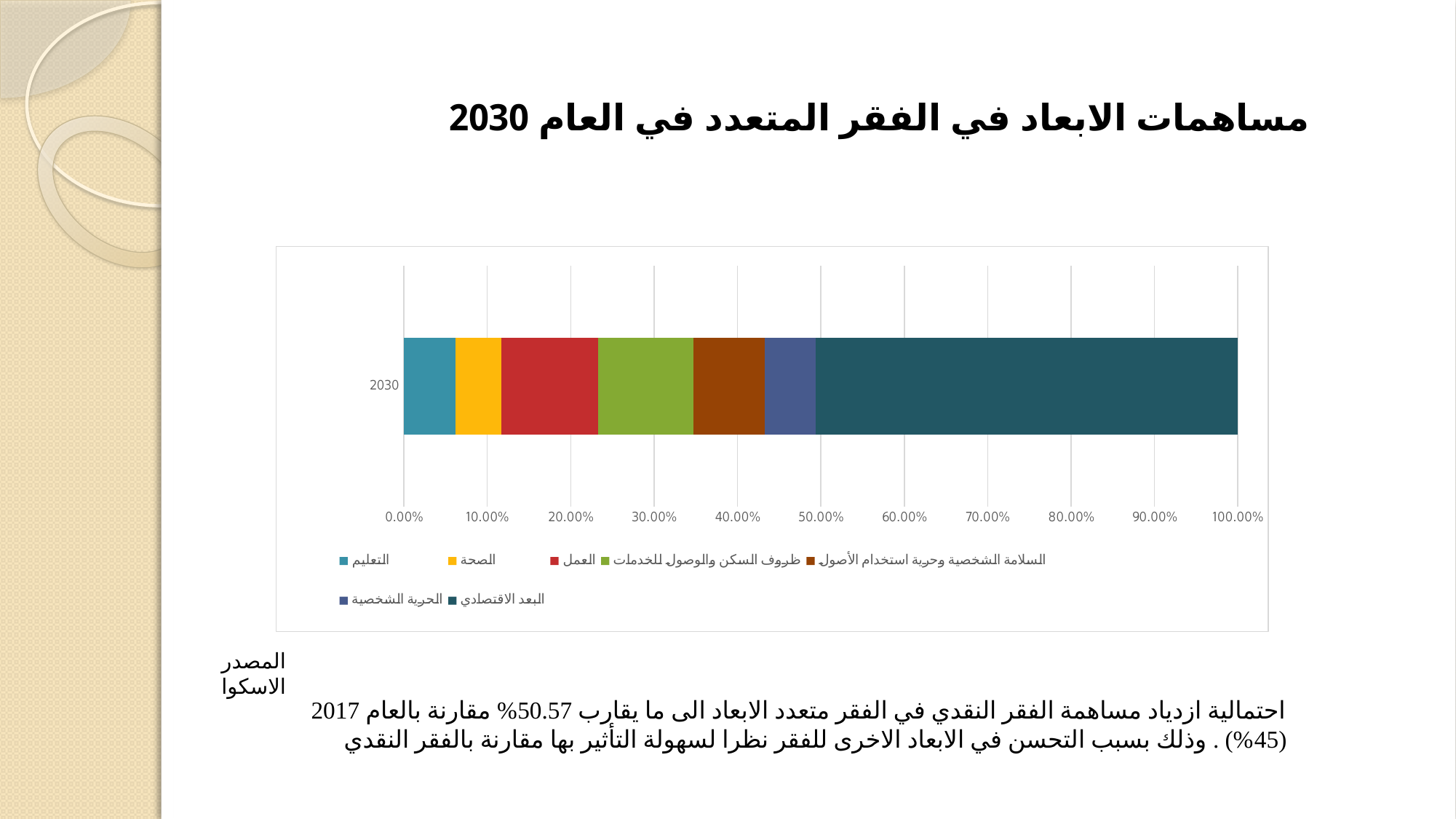

مساهمات الابعاد في الفقر المتعدد في العام 2030

### Chart

| Category | التعليم | الصحة | العمل | ظروف السكن والوصول للخدمات | السلامة الشخصية وحرية استخدام الأصول | الحرية الشخصية | البعد الاقتصادي |
|---|---|---|---|---|---|---|---|
| 2030 | 0.0621 | 0.0551 | 0.116 | 0.114 | 0.0859 | 0.061 | 0.5057 |
المصدر الاسكوا
احتمالية ازدياد مساهمة الفقر النقدي في الفقر متعدد الابعاد الى ما يقارب 50.57% مقارنة بالعام 2017 (45%) . وذلك بسبب التحسن في الابعاد الاخرى للفقر نظرا لسهولة التأثير بها مقارنة بالفقر النقدي